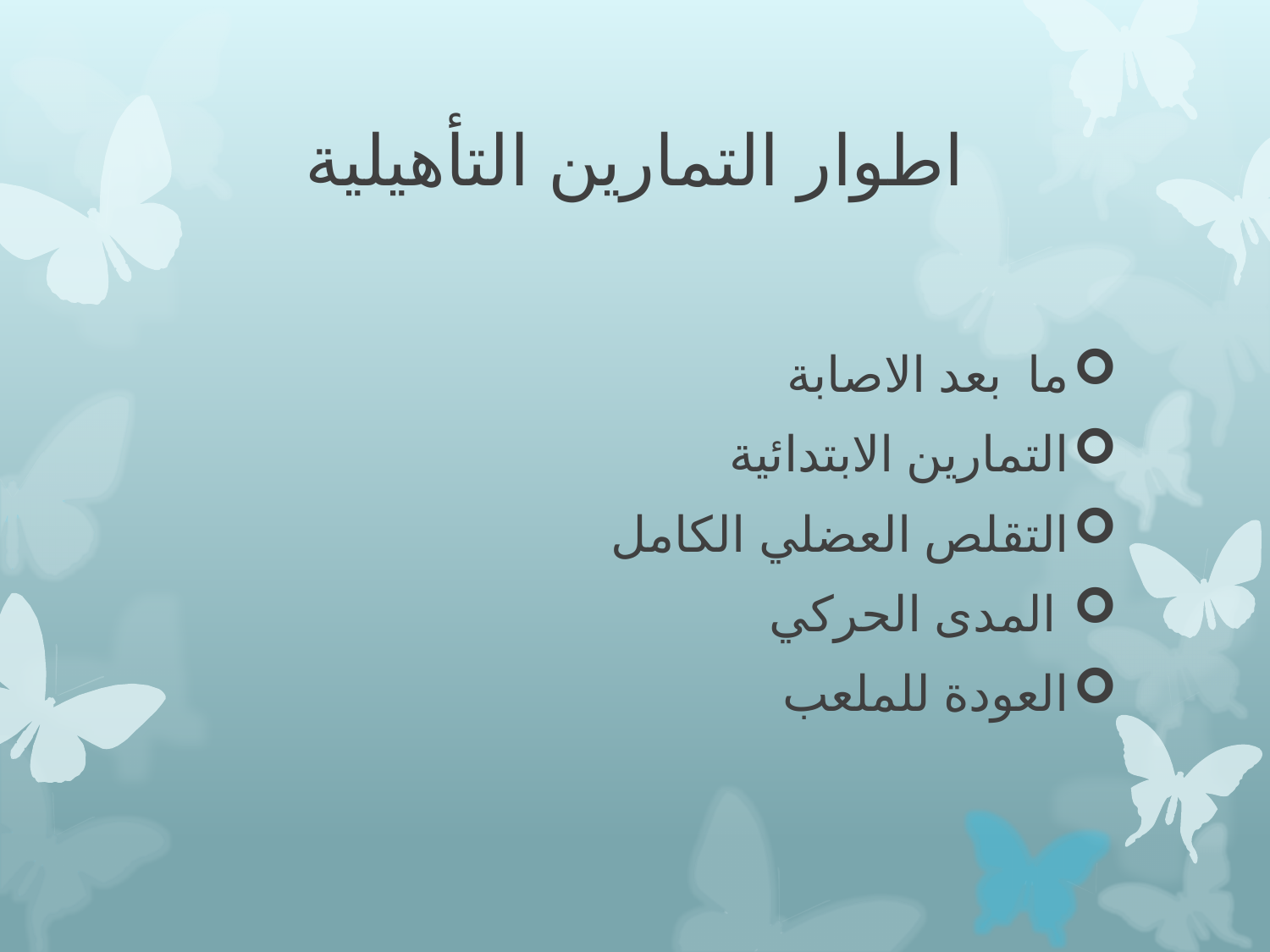

# اطوار التمارين التأهيلية
ما  بعد الاصابة
التمارين الابتدائية
التقلص العضلي الكامل
 المدى الحركي
العودة للملعب